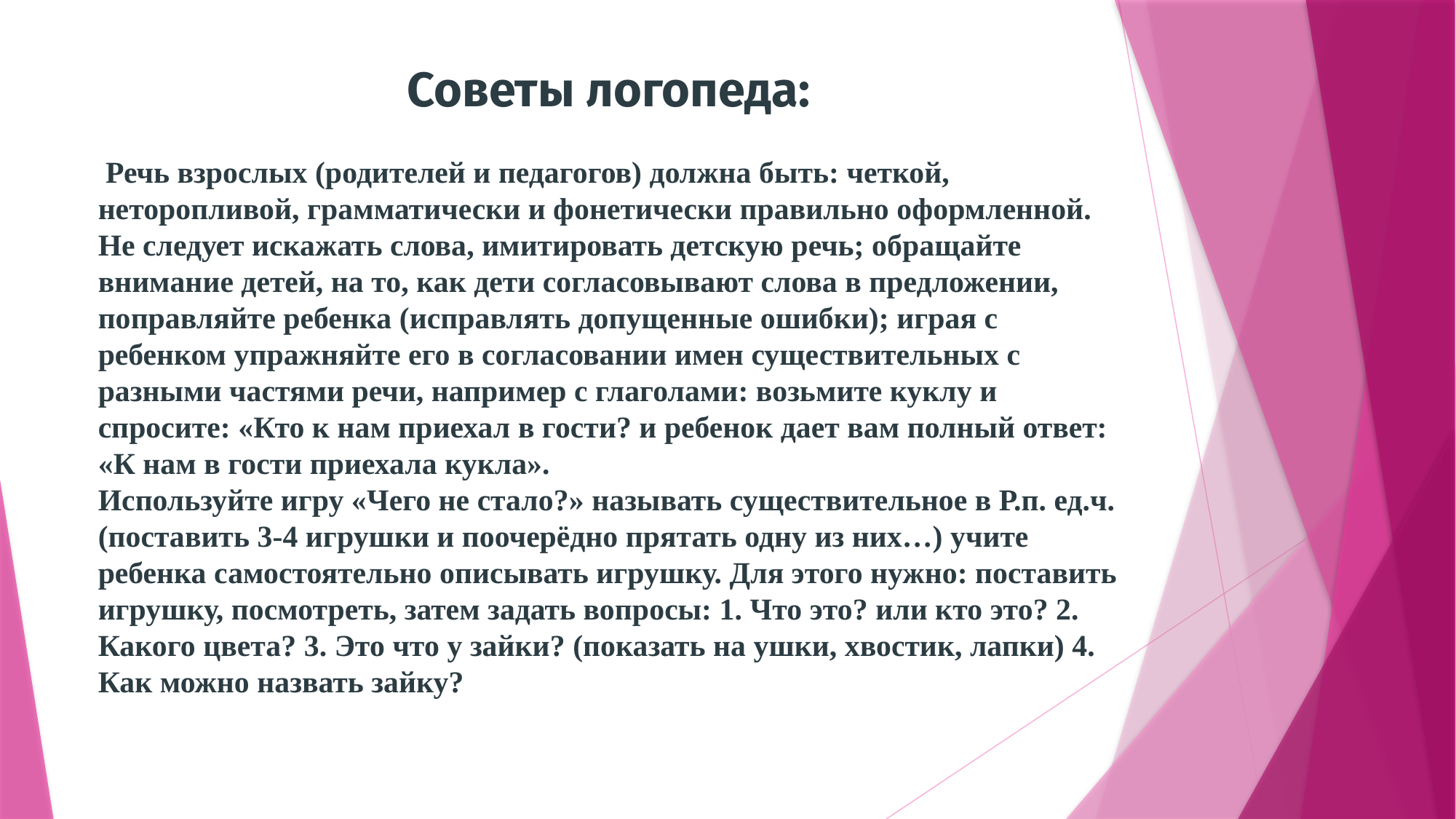

Советы логопеда:

 Речь взрослых (родителей и педагогов) должна быть: четкой, неторопливой, грамматически и фонетически правильно оформленной. Не следует искажать слова, имитировать детскую речь; обращайте внимание детей, на то, как дети согласовывают слова в предложении, поправляйте ребенка (исправлять допущенные ошибки); играя с ребенком упражняйте его в согласовании имен существительных с разными частями речи, например с глаголами: возьмите куклу и спросите: «Кто к нам приехал в гости? и ребенок дает вам полный ответ: «К нам в гости приехала кукла».
Используйте игру «Чего не стало?» называть существительное в Р.п. ед.ч. (поставить 3-4 игрушки и поочерёдно прятать одну из них…) учите ребенка самостоятельно описывать игрушку. Для этого нужно: поставить игрушку, посмотреть, затем задать вопросы: 1. Что это? или кто это? 2. Какого цвета? 3. Это что у зайки? (показать на ушки, хвостик, лапки) 4. Как можно назвать зайку?